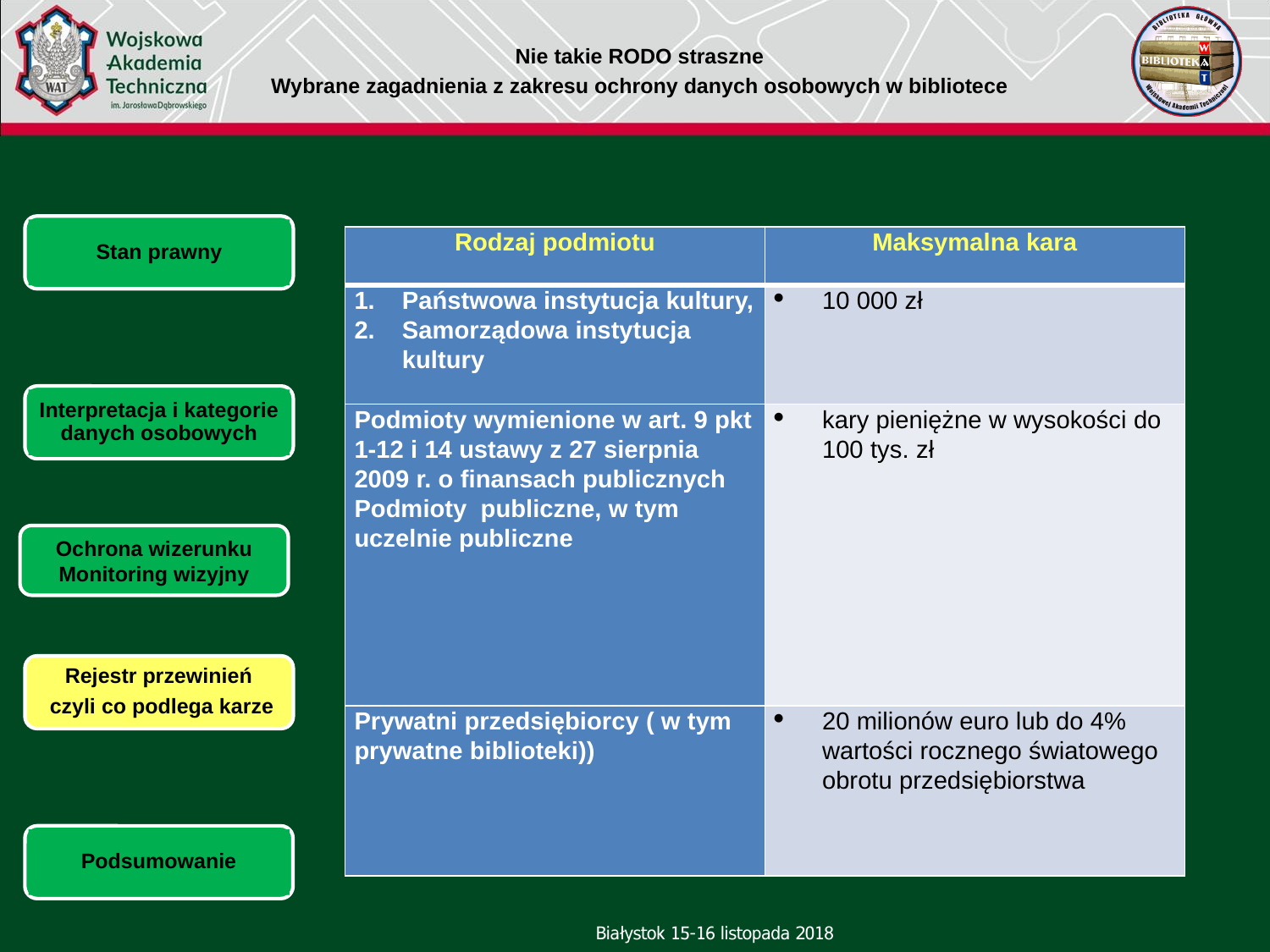

Nie takie RODO straszne
Wybrane zagadnienia z zakresu ochrony danych osobowych w bibliotece

Stan prawny
| Rodzaj podmiotu | Maksymalna kara |
| --- | --- |
| Państwowa instytucja kultury, Samorządowa instytucja kultury | 10 000 zł |
| Podmioty wymienione w art. 9 pkt 1-12 i 14 ustawy z 27 sierpnia 2009 r. o finansach publicznych Podmioty publiczne, w tym uczelnie publiczne | kary pieniężne w wysokości do 100 tys. zł |
| Prywatni przedsiębiorcy ( w tym prywatne biblioteki)) | 20 milionów euro lub do 4% wartości rocznego światowego obrotu przedsiębiorstwa |
Plan rozwoju krótko-
 i długoterminowy
Interpretacja i kategorie danych osobowych
Ochrona wizerunku
Monitoring wizyjny

Rejestr przewinień
 czyli co podlega karze

Podsumowanie
Białystok 15-16 listopada 2018